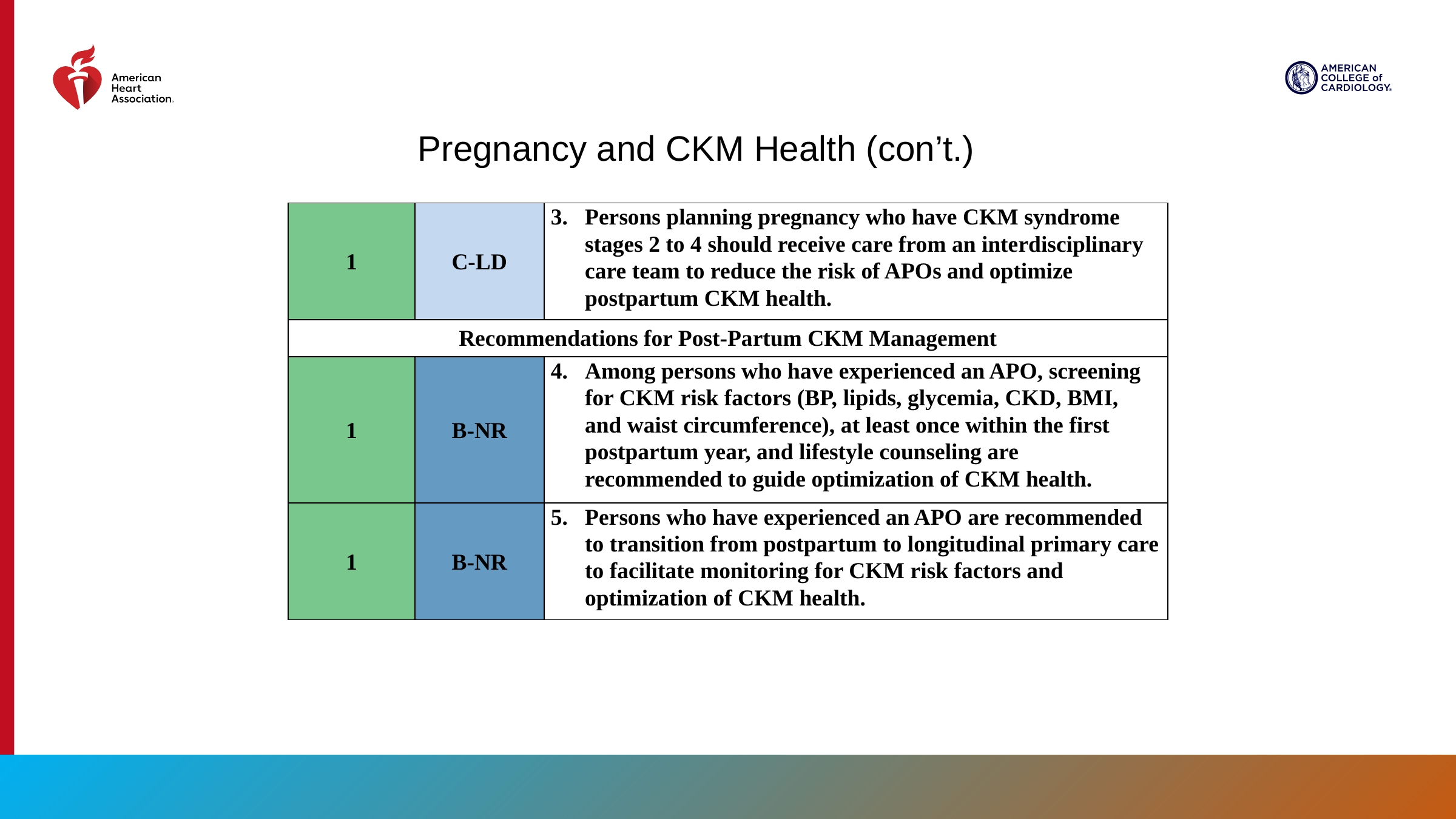

Pregnancy and CKM Health (con’t.)
| 1 | C-LD | Persons planning pregnancy who have CKM syndrome stages 2 to 4 should receive care from an interdisciplinary care team to reduce the risk of APOs and optimize postpartum CKM health. |
| --- | --- | --- |
| Recommendations for Post-Partum CKM Management |  |  |
| 1 | B-NR | Among persons who have experienced an APO, screening for CKM risk factors (BP, lipids, glycemia, CKD, BMI, and waist circumference), at least once within the first postpartum year, and lifestyle counseling are recommended to guide optimization of CKM health. |
| 1 | B-NR | Persons who have experienced an APO are recommended to transition from postpartum to longitudinal primary care to facilitate monitoring for CKM risk factors and optimization of CKM health. |
122